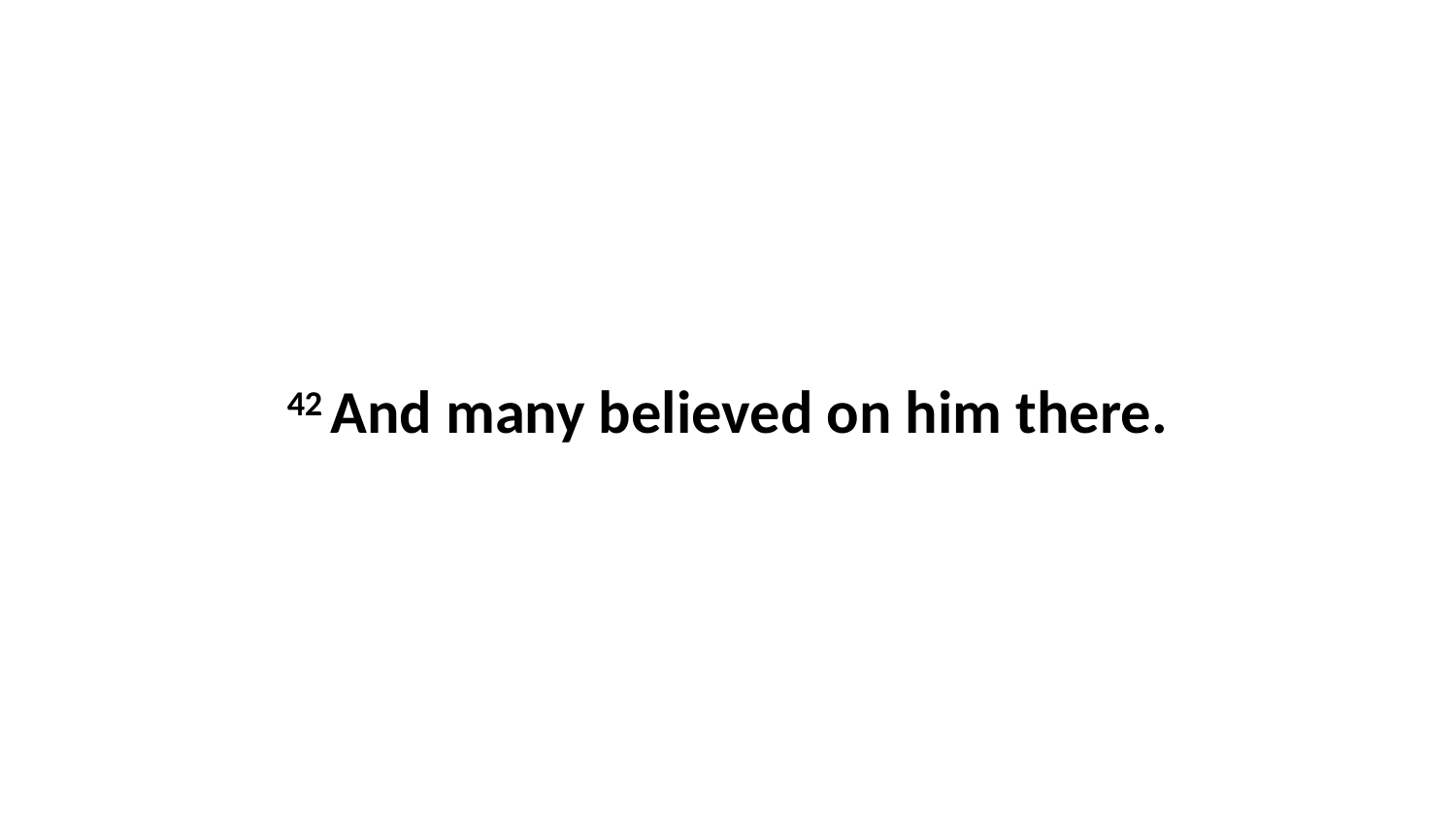

42 And many believed on him there.